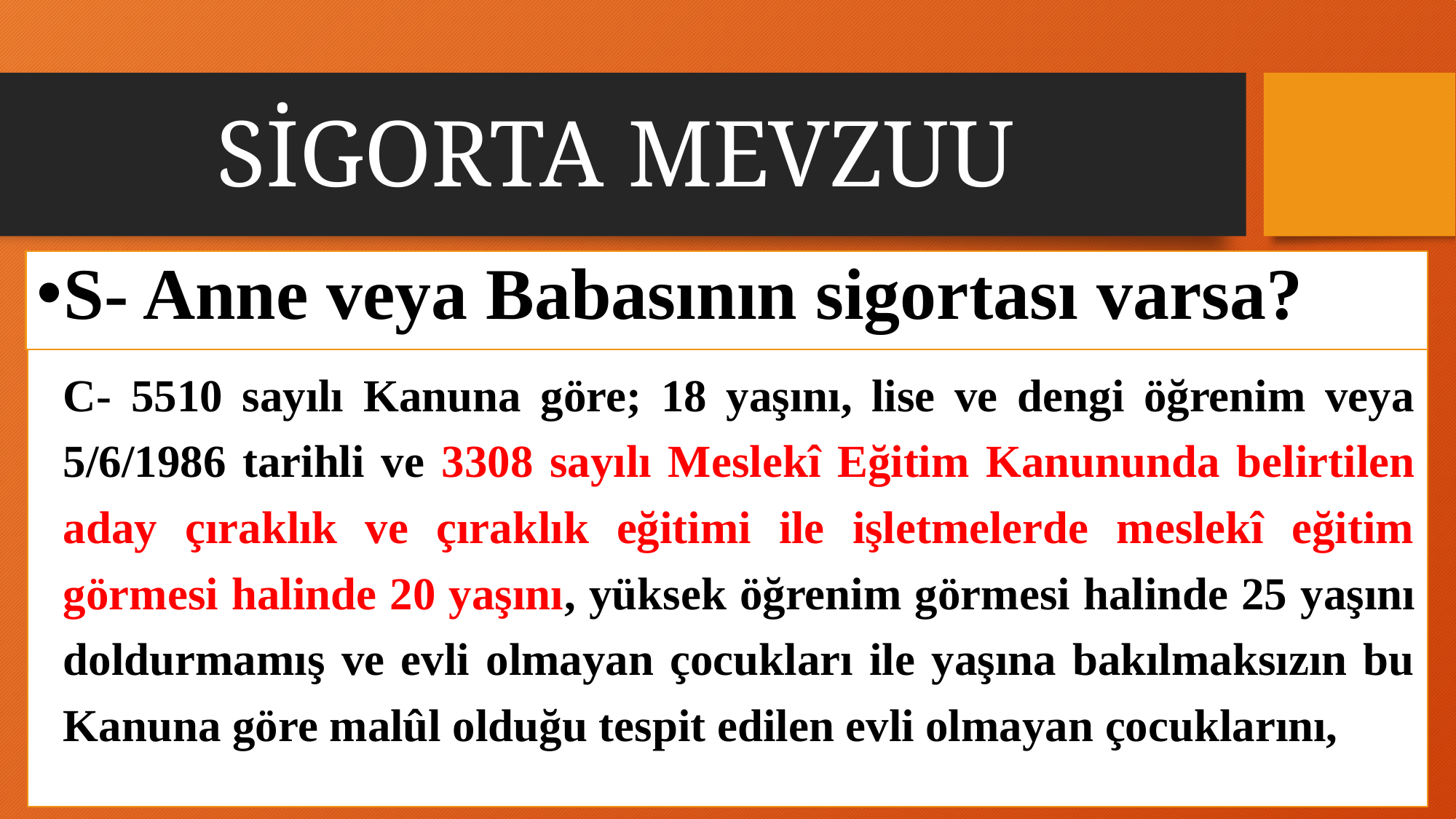

# SİGORTA MEVZUU
S- Anne veya Babasının sigortası varsa?
C- 5510 sayılı Kanuna göre; 18 yaşını, lise ve dengi öğrenim veya 5/6/1986 tarihli ve 3308 sayılı Meslekî Eğitim Kanununda belirtilen aday çıraklık ve çıraklık eğitimi ile işletmelerde meslekî eğitim görmesi halinde 20 yaşını, yüksek öğrenim görmesi halinde 25 yaşını doldurmamış ve evli olmayan çocukları ile yaşına bakılmaksızın bu Kanuna göre malûl olduğu tespit edilen evli olmayan çocuklarını,